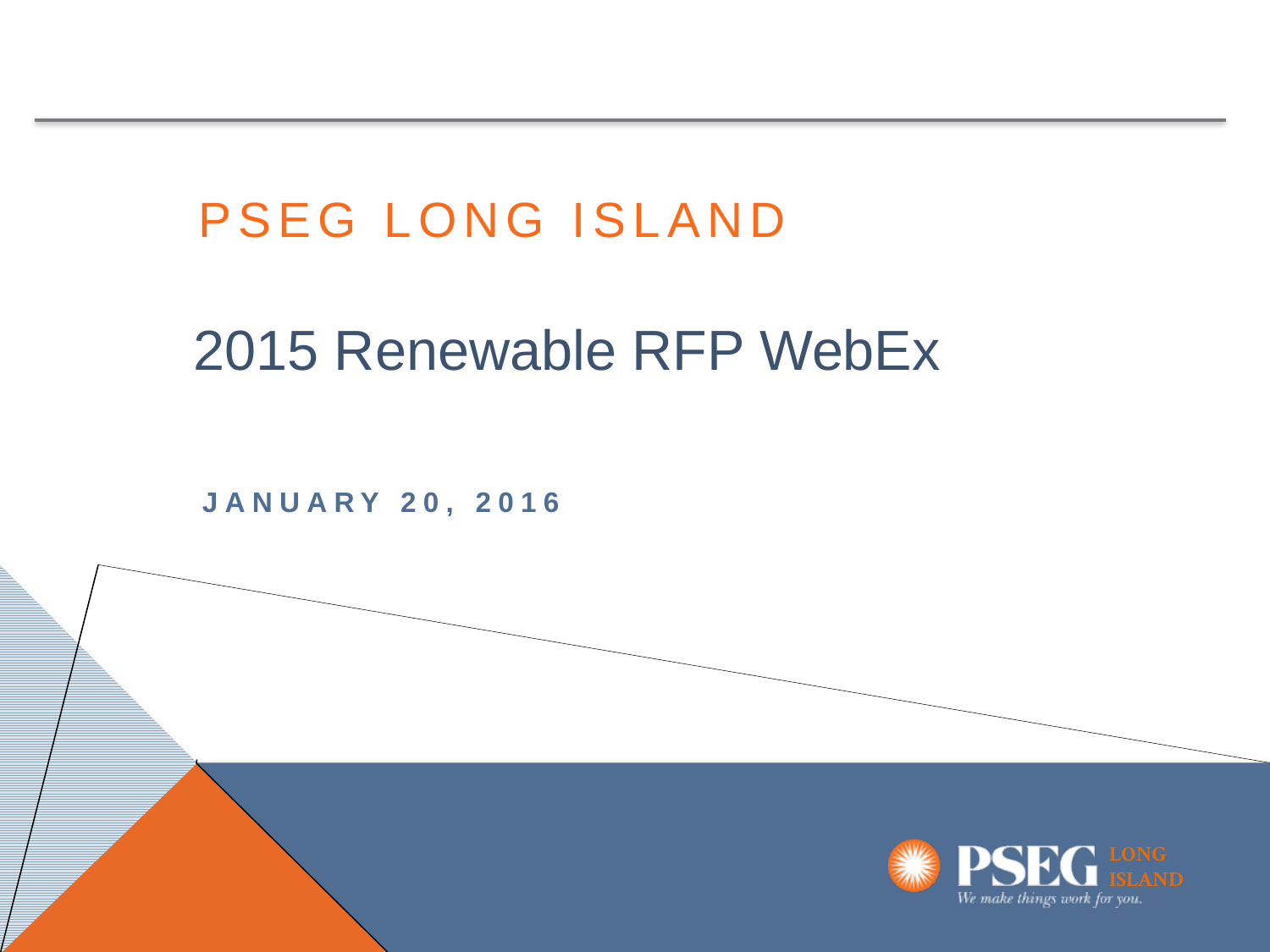

# 2015 Renewable RFP WebEx
January 20, 2016